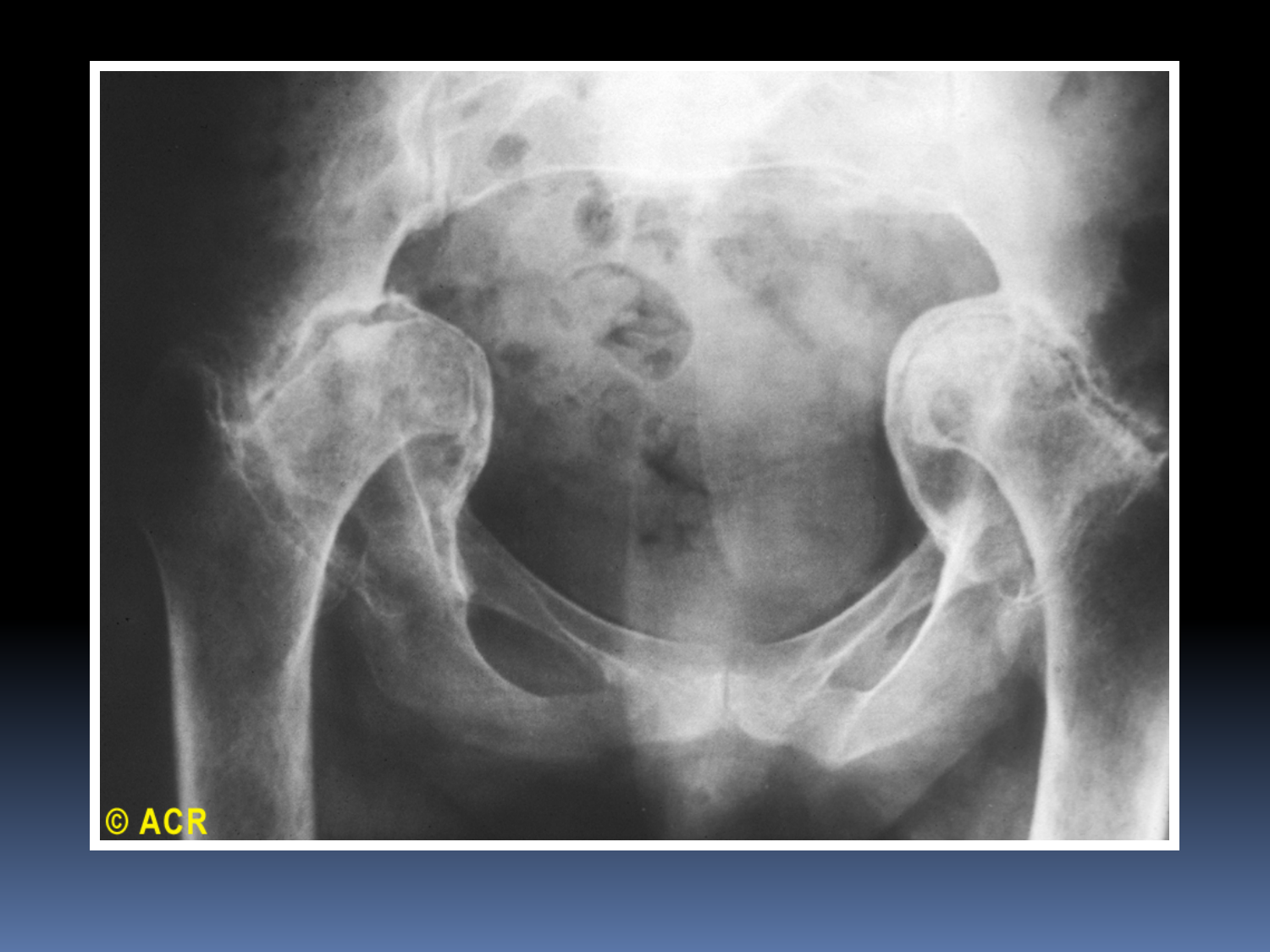

# 5R14: Rheumatoid arthritis: hip, protrusio acetabuli (radiograph)